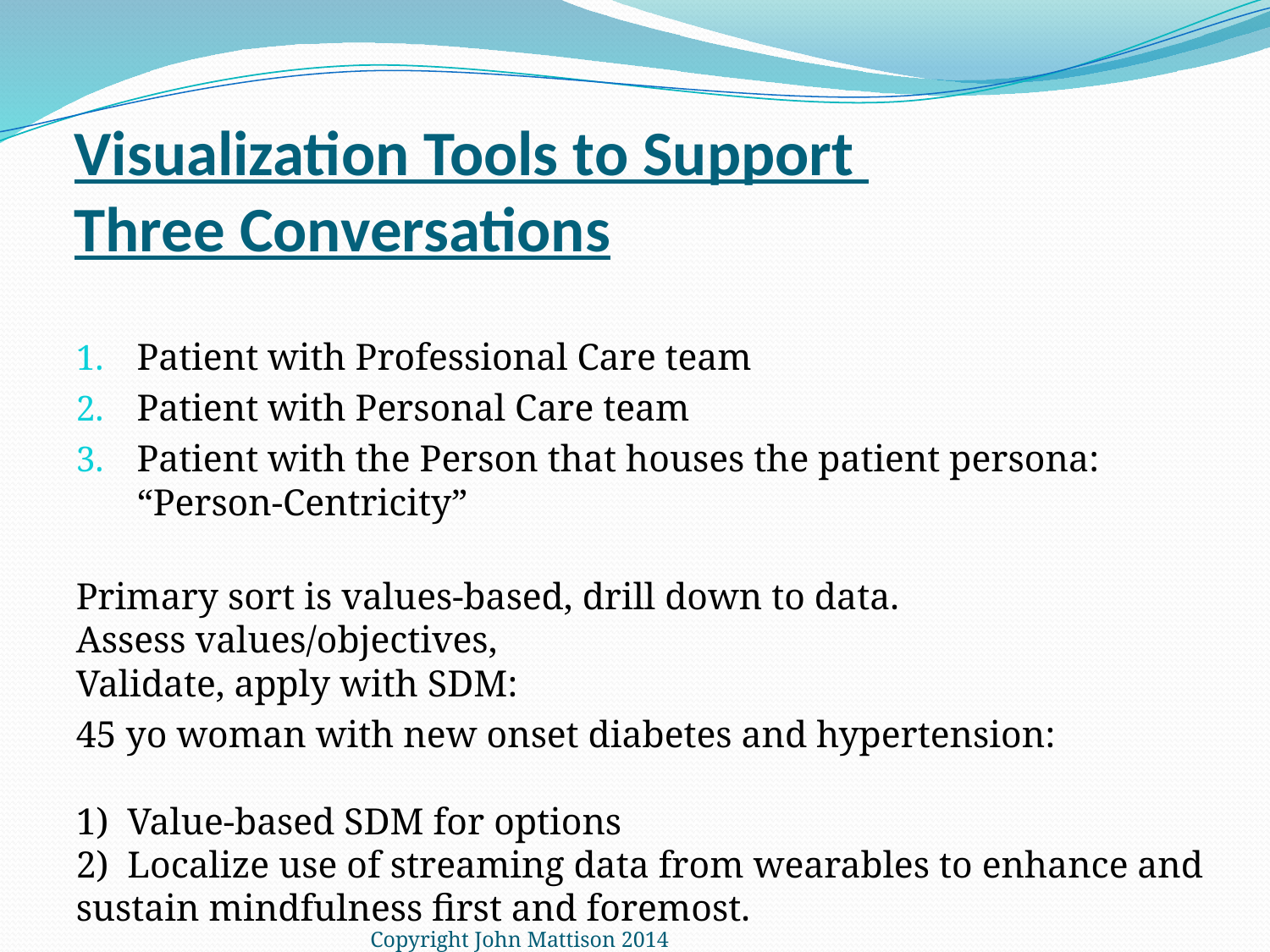

# Visualization Tools to Support Three Conversations
Patient with Professional Care team
Patient with Personal Care team
Patient with the Person that houses the patient persona: “Person-Centricity”
Primary sort is values-based, drill down to data.
Assess values/objectives,
Validate, apply with SDM:
45 yo woman with new onset diabetes and hypertension:
1)  Value-based SDM for options
2)  Localize use of streaming data from wearables to enhance and sustain mindfulness first and foremost.
Copyright John Mattison 2014